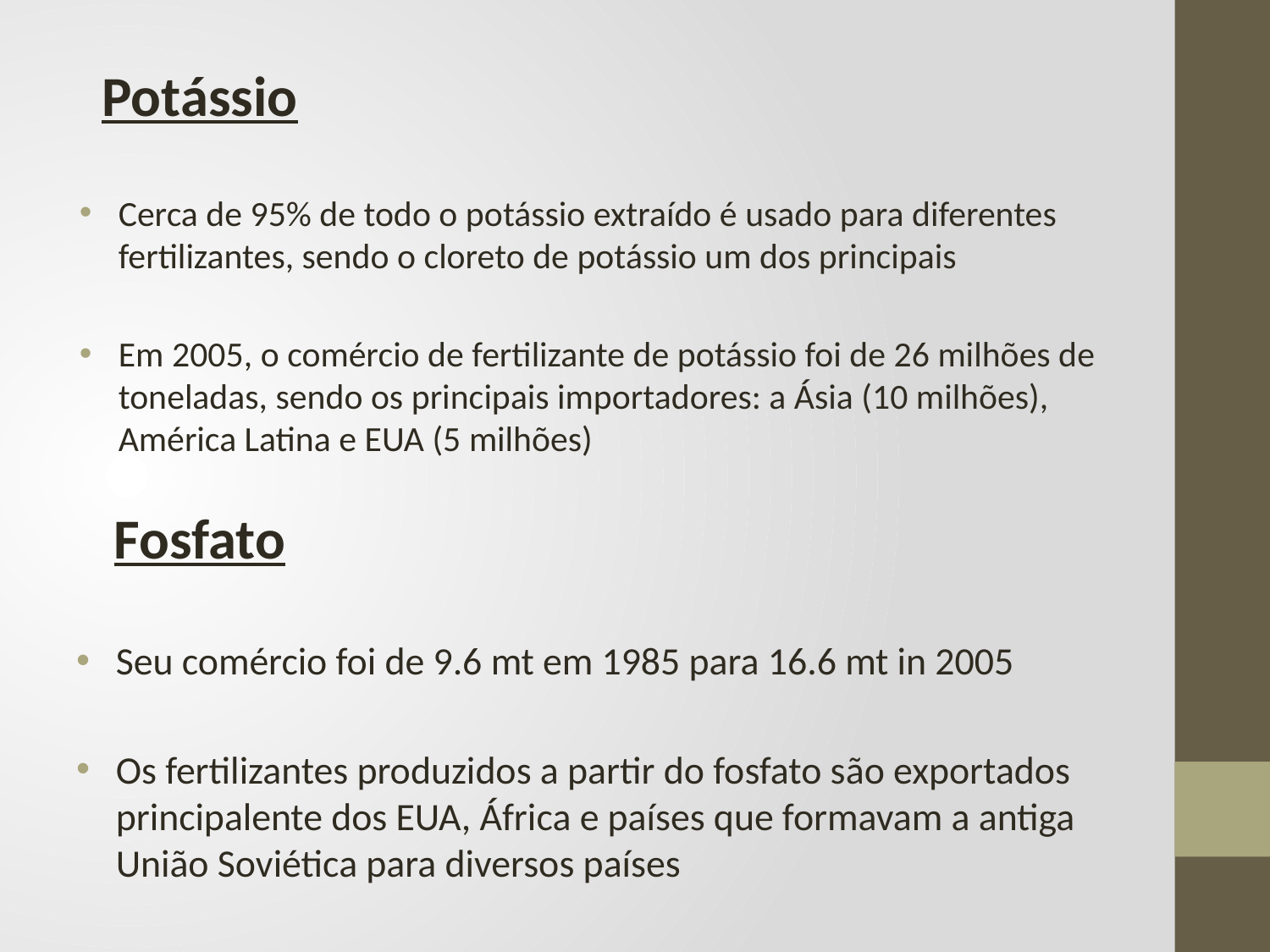

Potássio
Cerca de 95% de todo o potássio extraído é usado para diferentes fertilizantes, sendo o cloreto de potássio um dos principais

Em 2005, o comércio de fertilizante de potássio foi de 26 milhões de toneladas, sendo os principais importadores: a Ásia (10 milhões), América Latina e EUA (5 milhões)

Fosfato
Seu comércio foi de 9.6 mt em 1985 para 16.6 mt in 2005

Os fertilizantes produzidos a partir do fosfato são exportados principalente dos EUA, África e países que formavam a antiga União Soviética para diversos países